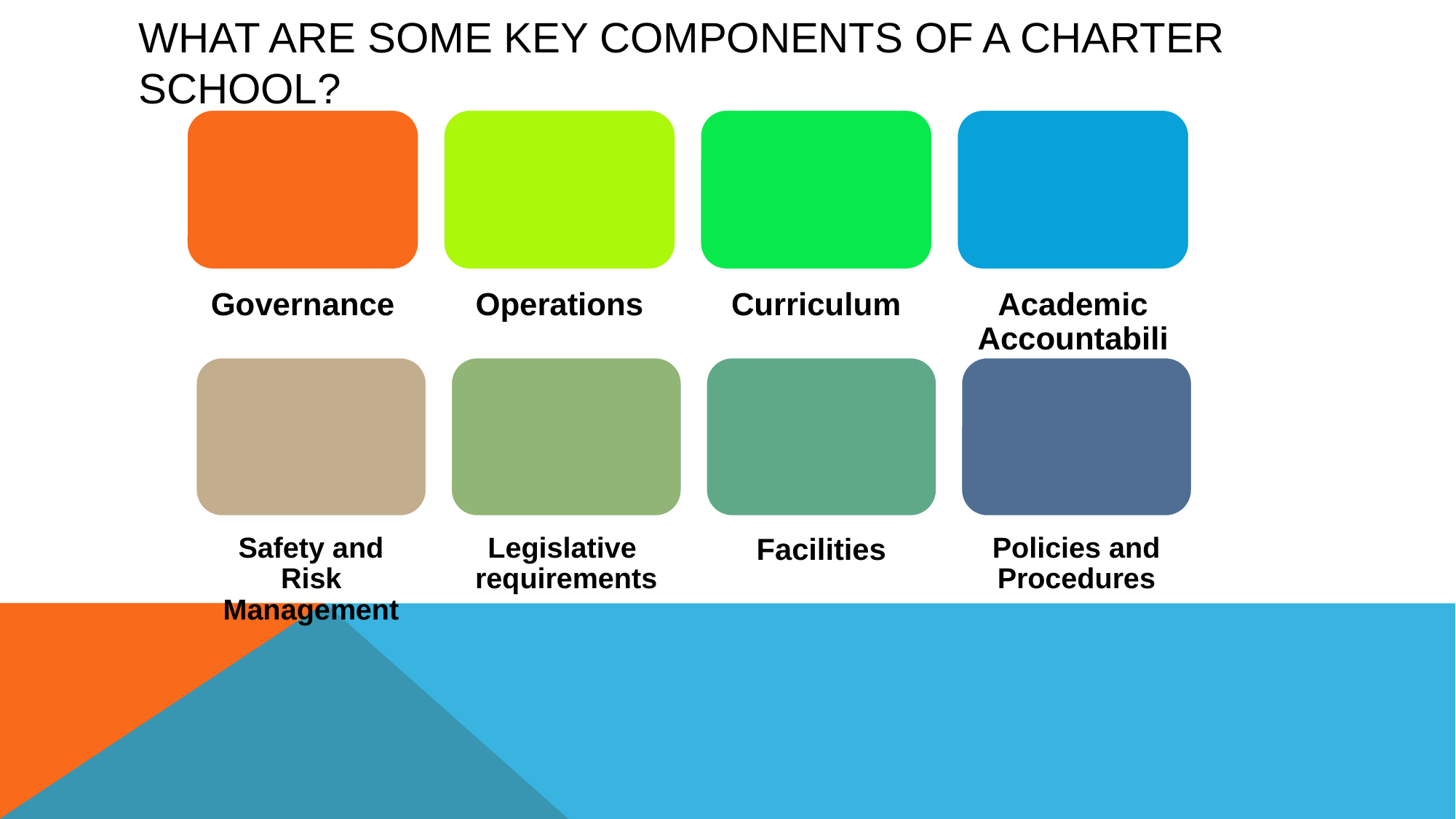

# What are some key components of a charter school?
Governance
Operations
Curriculum
Academic Accountability
Safety and Risk Management
Legislative  requirements
Facilities
Policies and Procedures